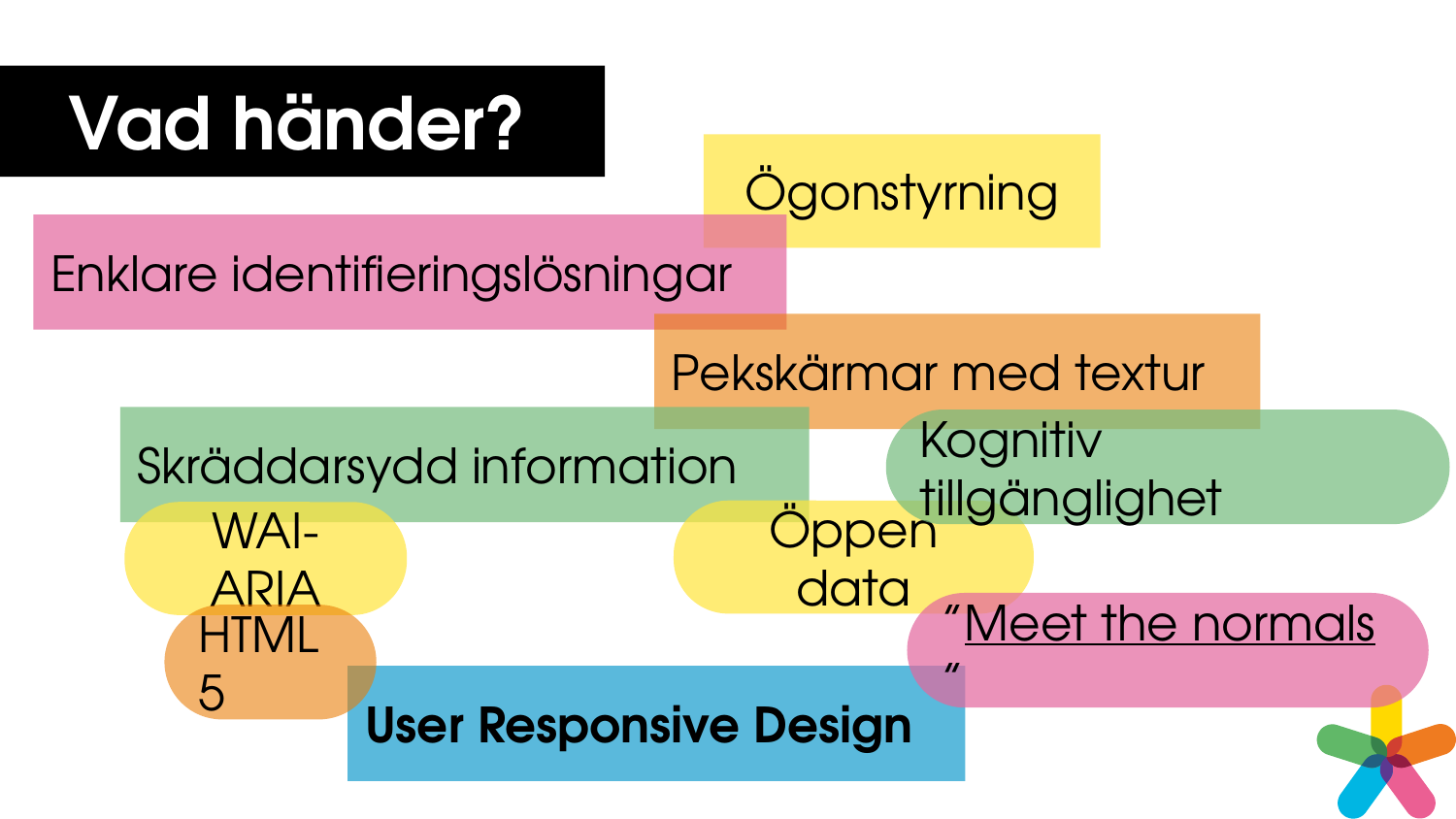

# Vad händer?
Ögonstyrning
Enklare identifieringslösningar
Pekskärmar med textur
Skräddarsydd information
Kognitiv tillgänglighet
Öppen data
WAI-ARIA
”Meet the normals”
HTML5
User Responsive Design